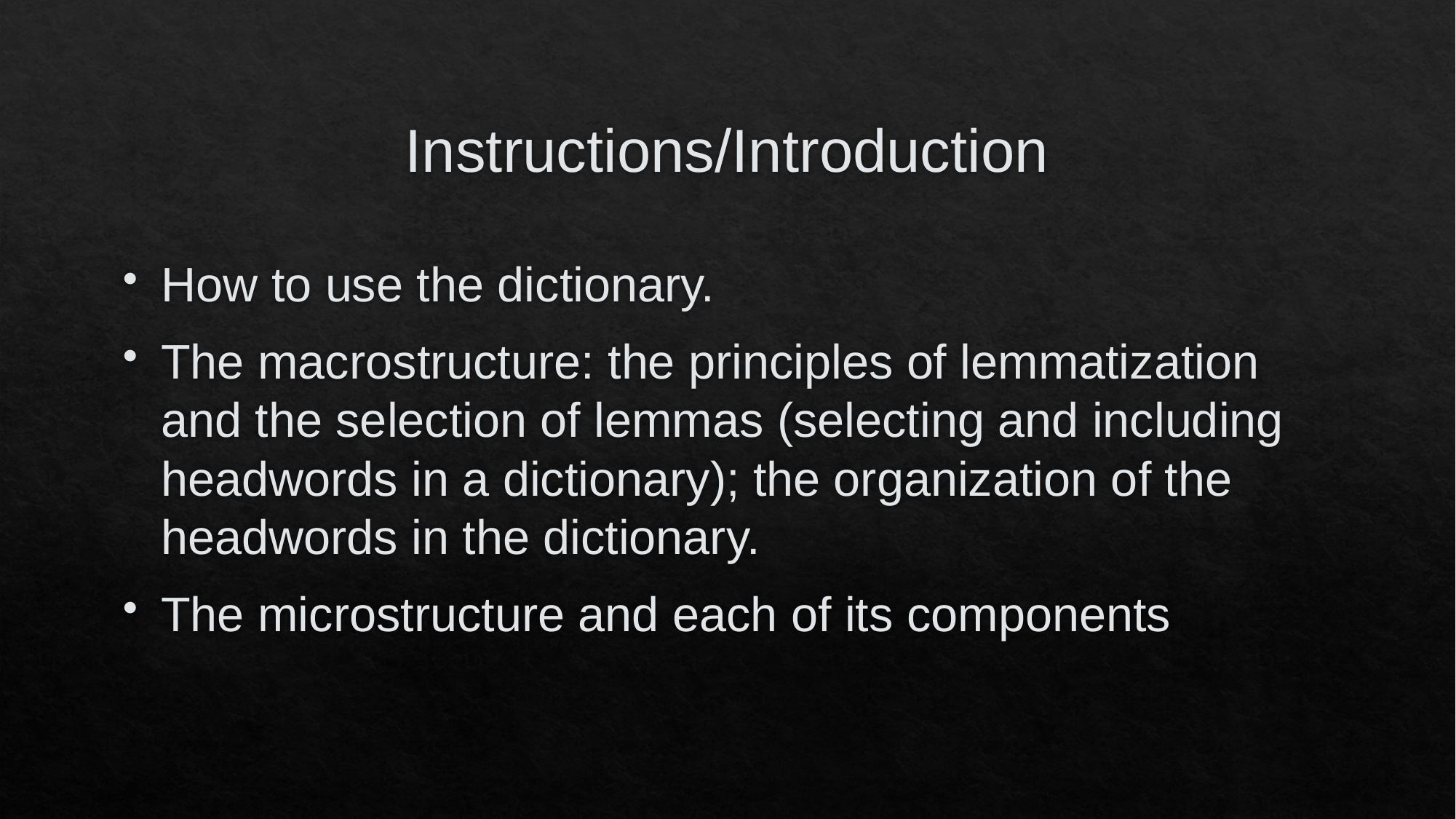

# Instructions/Introduction
How to use the dictionary.
The macrostructure: the principles of lemmatization and the selection of lemmas (selecting and including headwords in a dictionary); the organization of the headwords in the dictionary.
The microstructure and each of its components